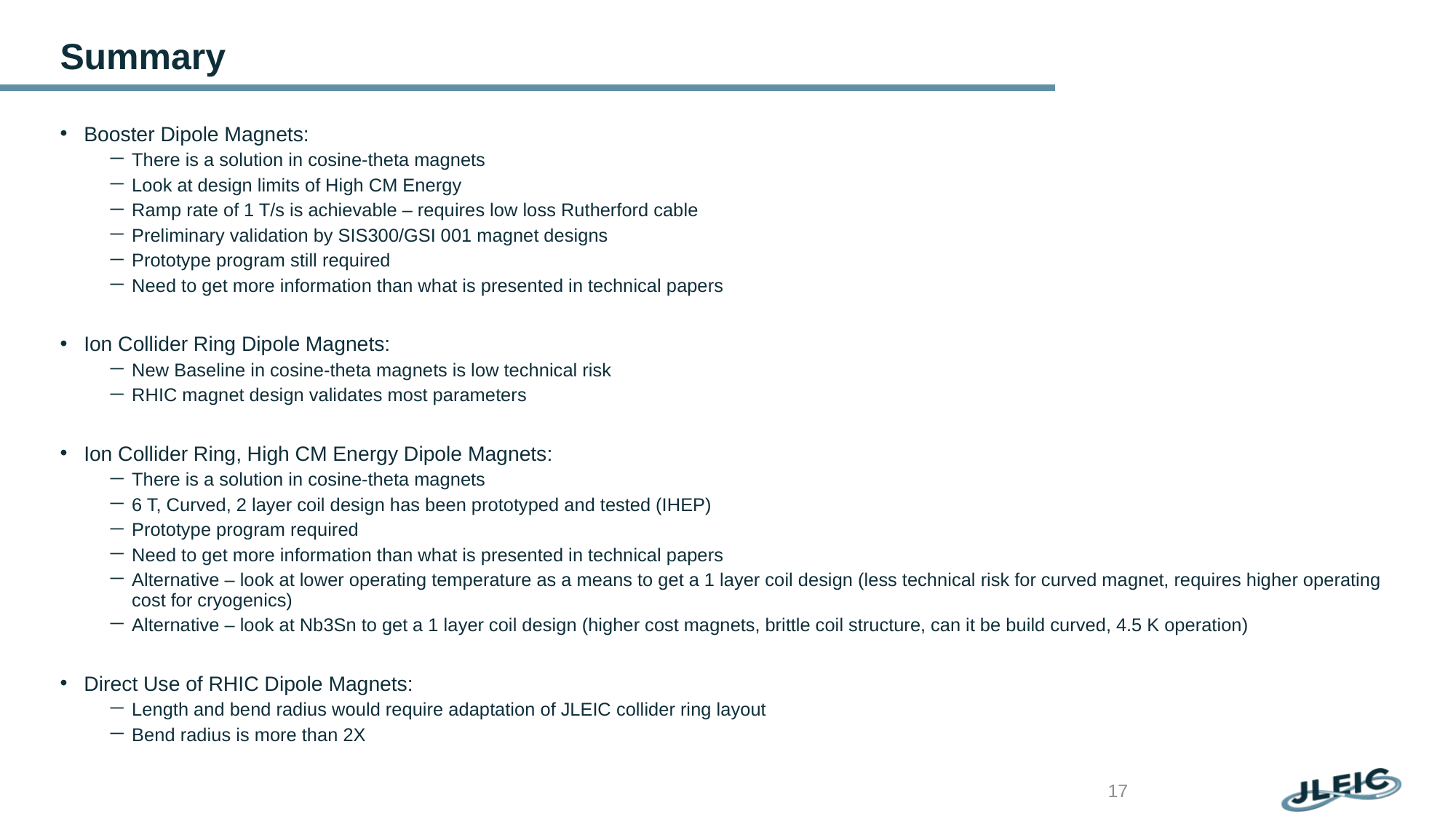

# Summary
Booster Dipole Magnets:
There is a solution in cosine-theta magnets
Look at design limits of High CM Energy
Ramp rate of 1 T/s is achievable – requires low loss Rutherford cable
Preliminary validation by SIS300/GSI 001 magnet designs
Prototype program still required
Need to get more information than what is presented in technical papers

Ion Collider Ring Dipole Magnets:
New Baseline in cosine-theta magnets is low technical risk
RHIC magnet design validates most parameters

Ion Collider Ring, High CM Energy Dipole Magnets:
There is a solution in cosine-theta magnets
6 T, Curved, 2 layer coil design has been prototyped and tested (IHEP)
Prototype program required
Need to get more information than what is presented in technical papers
Alternative – look at lower operating temperature as a means to get a 1 layer coil design (less technical risk for curved magnet, requires higher operating cost for cryogenics)
Alternative – look at Nb3Sn to get a 1 layer coil design (higher cost magnets, brittle coil structure, can it be build curved, 4.5 K operation)

Direct Use of RHIC Dipole Magnets:
Length and bend radius would require adaptation of JLEIC collider ring layout
Bend radius is more than 2X
17